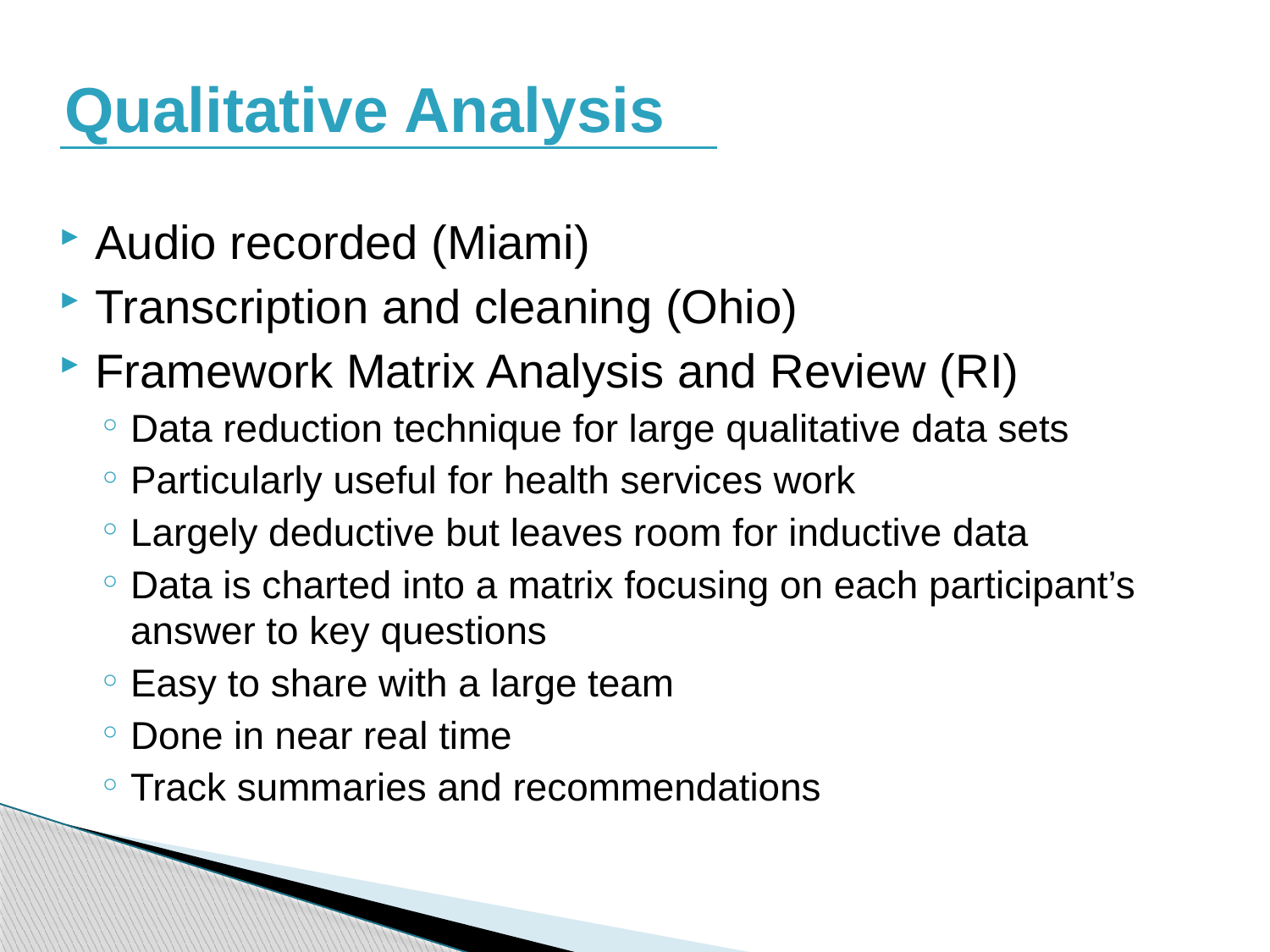

Qualitative Analysis
Audio recorded (Miami)
Transcription and cleaning (Ohio)
Framework Matrix Analysis and Review (RI)
Data reduction technique for large qualitative data sets
Particularly useful for health services work
Largely deductive but leaves room for inductive data
Data is charted into a matrix focusing on each participant’s answer to key questions
Easy to share with a large team
Done in near real time
Track summaries and recommendations